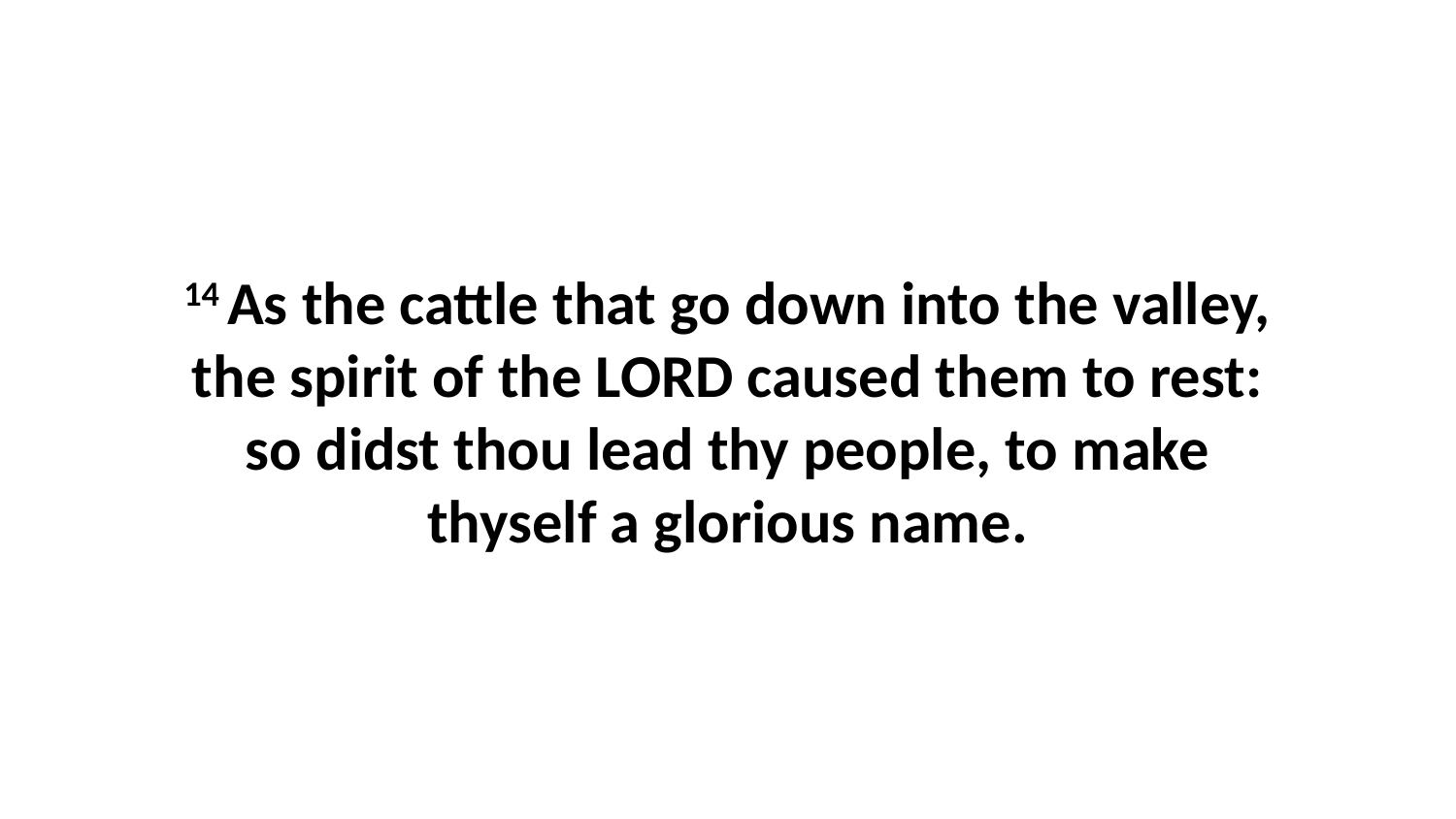

14 As the cattle that go down into the valley, the spirit of the LORD caused them to rest: so didst thou lead thy people, to make thyself a glorious name.